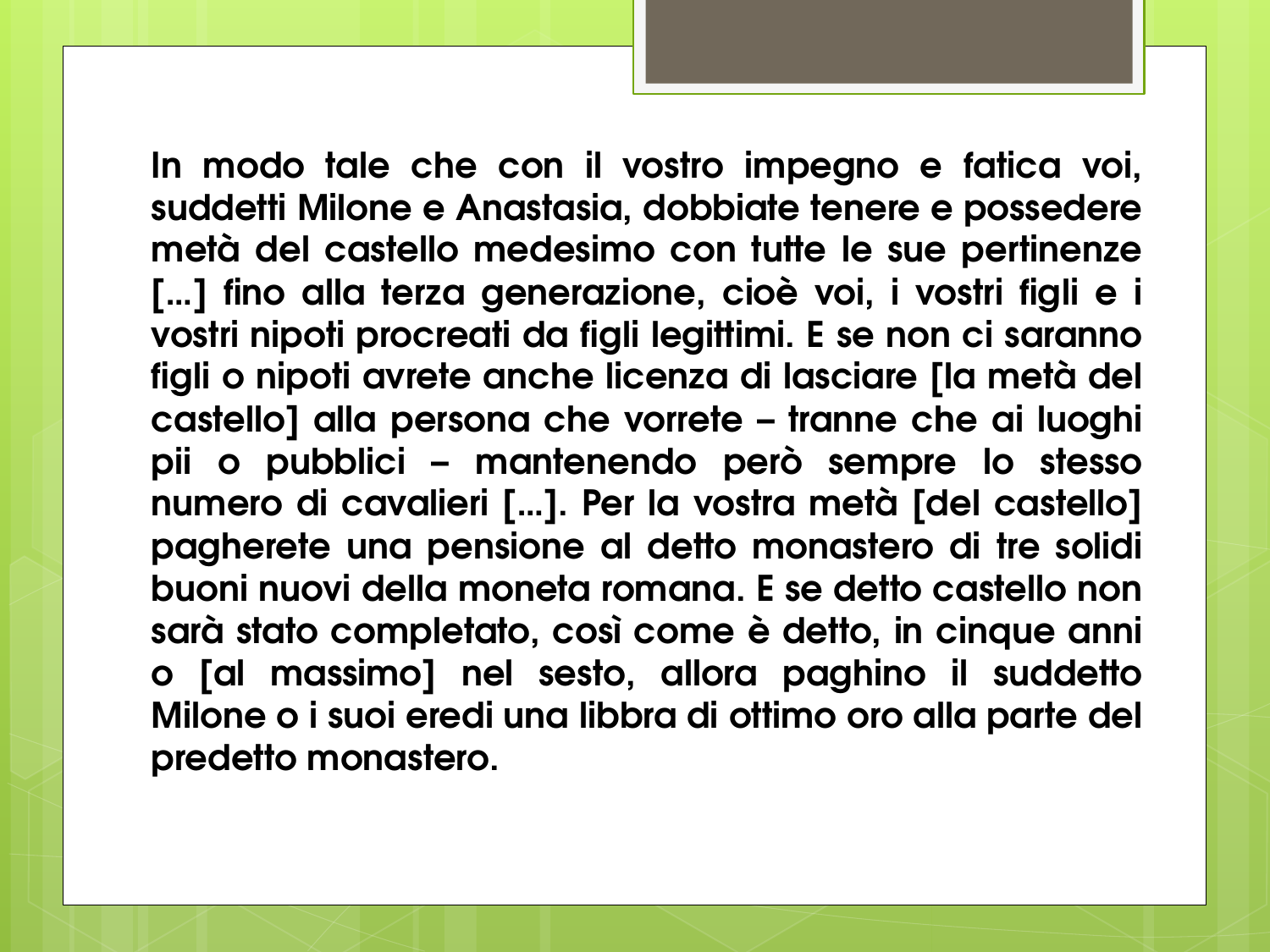

In modo tale che con il vostro impegno e fatica voi, suddetti Milone e Anastasia, dobbiate tenere e possedere metà del castello medesimo con tutte le sue pertinenze […] fino alla terza generazione, cioè voi, i vostri figli e i vostri nipoti procreati da figli legittimi. E se non ci saranno figli o nipoti avrete anche licenza di lasciare [la metà del castello] alla persona che vorrete – tranne che ai luoghi pii o pubblici – mantenendo però sempre lo stesso numero di cavalieri […]. Per la vostra metà [del castello] pagherete una pensione al detto monastero di tre solidi buoni nuovi della moneta romana. E se detto castello non sarà stato completato, così come è detto, in cinque anni o [al massimo] nel sesto, allora paghino il suddetto Milone o i suoi eredi una libbra di ottimo oro alla parte del predetto monastero.